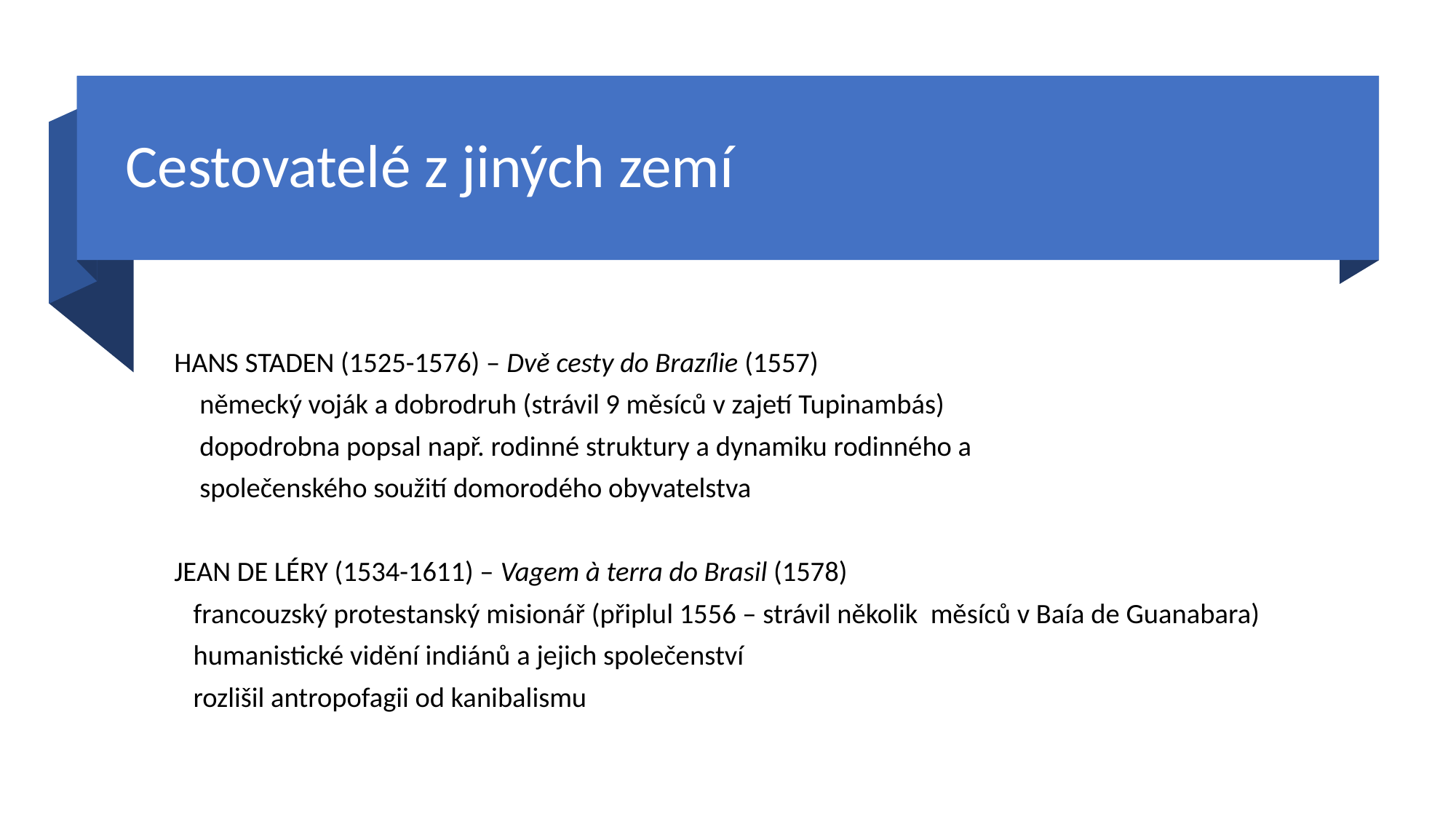

# Cestovatelé z jiných zemí

HANS STADEN (1525-1576) – Dvě cesty do Brazílie (1557)
    německý voják a dobrodruh (strávil 9 měsíců v zajetí Tupinambás)
    dopodrobna popsal např. rodinné struktury a dynamiku rodinného a
    společenského soužití domorodého obyvatelstva

JEAN DE LÉRY (1534-1611) – Vagem à terra do Brasil (1578)
   francouzský protestanský misionář (připlul 1556 – strávil několik  měsíců v Baía de Guanabara)
   humanistické vidění indiánů a jejich společenství
   rozlišil antropofagii od kanibalismu